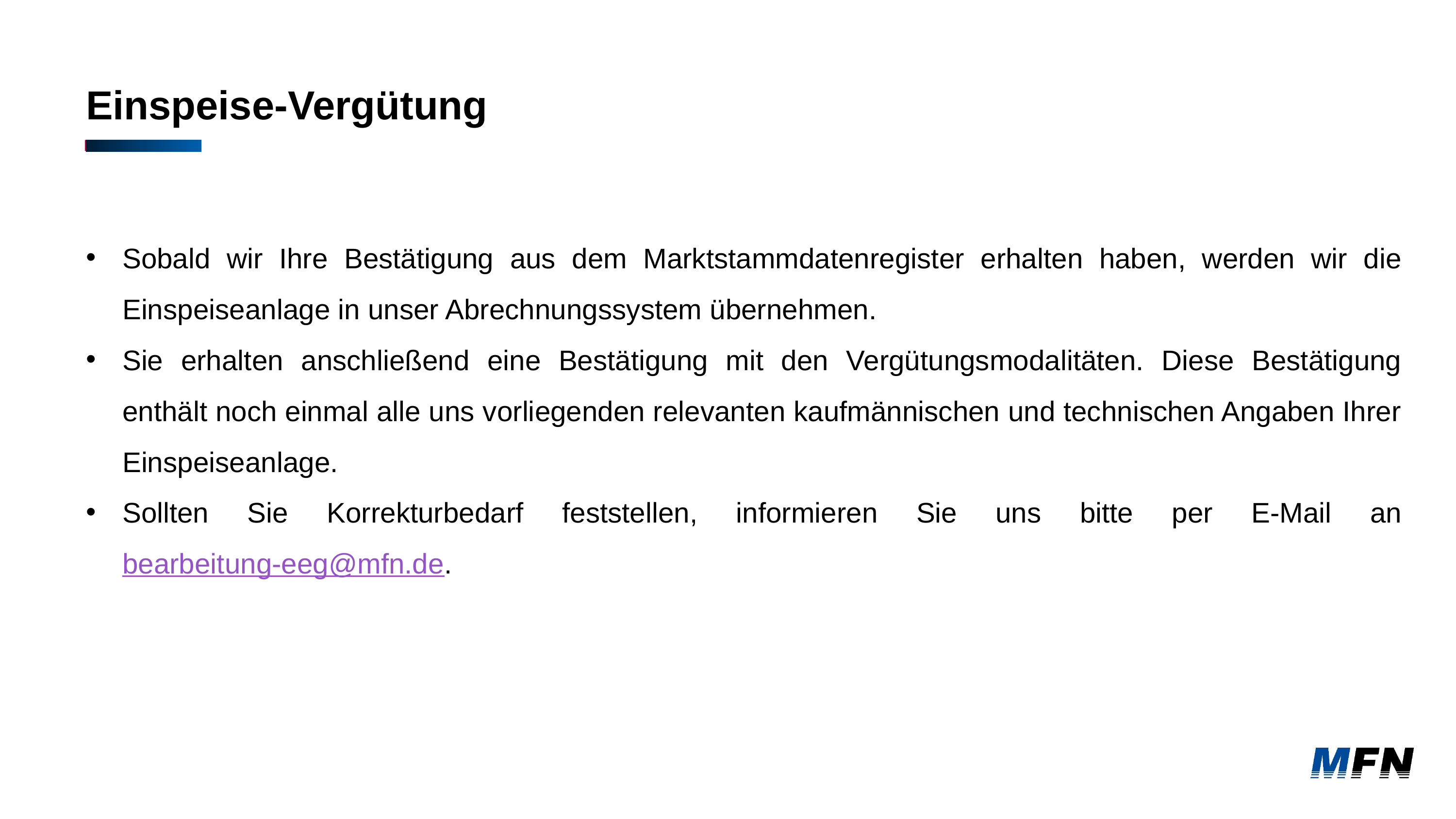

# Einspeise-Vergütung
Sobald wir Ihre Bestätigung aus dem Marktstammdatenregister erhalten haben, werden wir die Einspeiseanlage in unser Abrechnungssystem übernehmen.
Sie erhalten anschließend eine Bestätigung mit den Vergütungsmodalitäten. Diese Bestätigung enthält noch einmal alle uns vorliegenden relevanten kaufmännischen und technischen Angaben Ihrer Einspeiseanlage.
Sollten Sie Korrekturbedarf feststellen, informieren Sie uns bitte per E-Mail an bearbeitung-eeg@mfn.de.